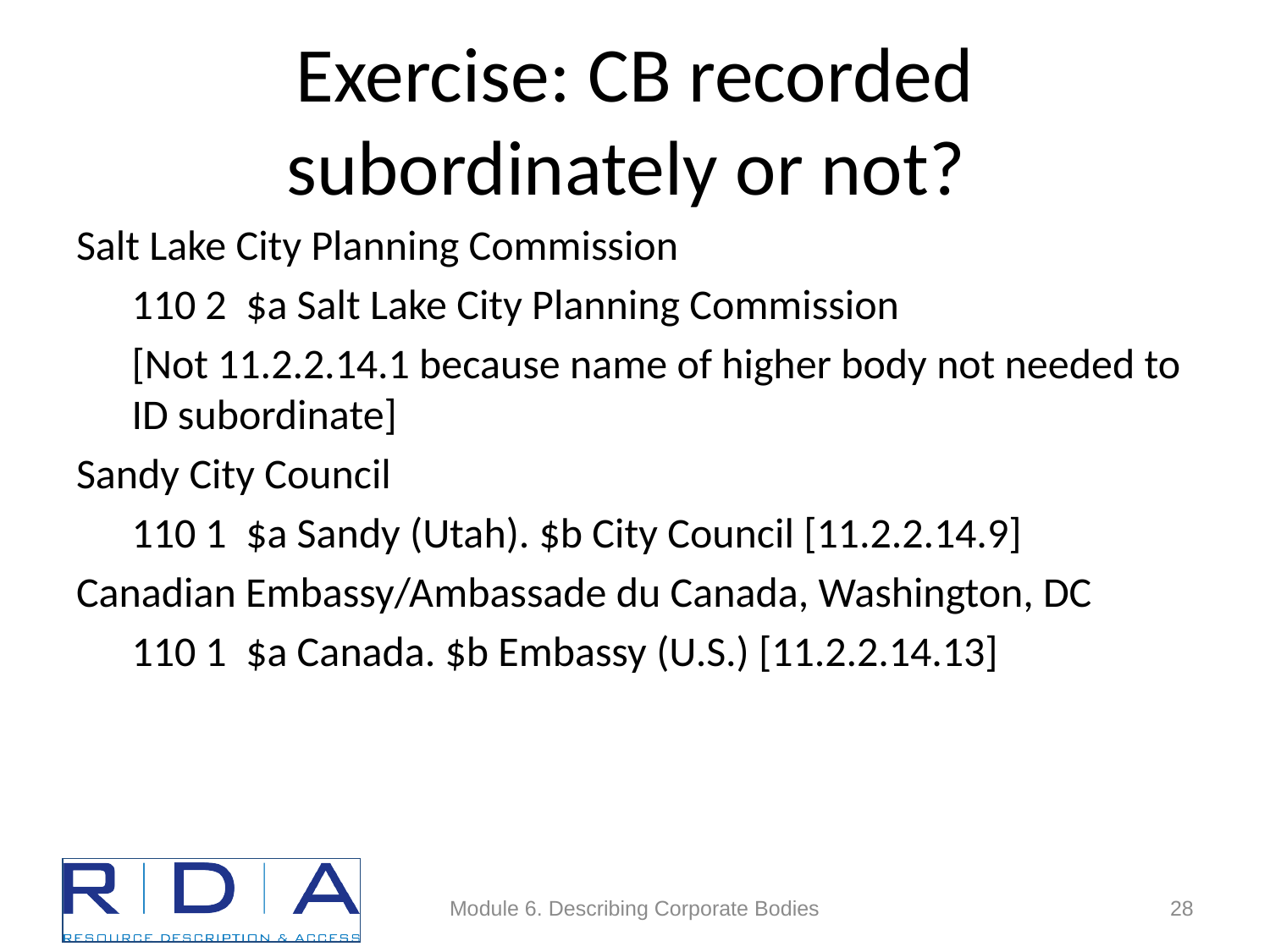

# Exercise: CB recorded subordinately or not?
Salt Lake City Planning Commission
110 2  $a Salt Lake City Planning Commission
[Not 11.2.2.14.1 because name of higher body not needed to ID subordinate]
Sandy City Council
110 1  $a Sandy (Utah). $b City Council [11.2.2.14.9]
Canadian Embassy/Ambassade du Canada, Washington, DC
110 1  $a Canada. $b Embassy (U.S.) [11.2.2.14.13]

Module 6. Describing Corporate Bodies
28